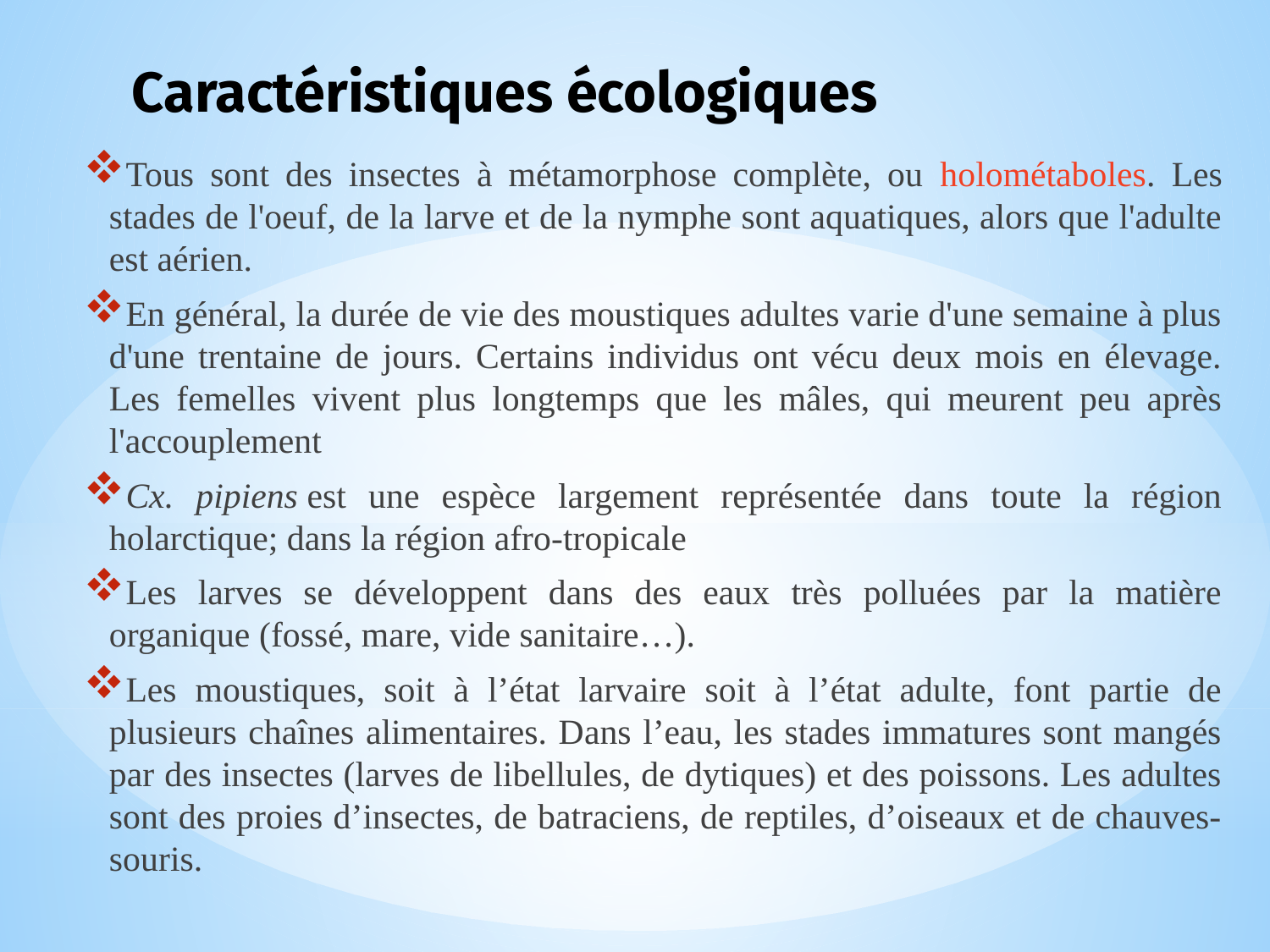

Caractéristiques écologiques
Tous sont des insectes à métamorphose complète, ou holométaboles. Les stades de l'oeuf, de la larve et de la nymphe sont aquatiques, alors que l'adulte est aérien.
En général, la durée de vie des moustiques adultes varie d'une semaine à plus d'une trentaine de jours. Certains individus ont vécu deux mois en élevage. Les femelles vivent plus longtemps que les mâles, qui meurent peu après l'accouplement
Cx. pipiens est une espèce largement représentée dans toute la région holarctique; dans la région afro-tropicale
Les larves se développent dans des eaux très polluées par la matière organique (fossé, mare, vide sanitaire…).
Les moustiques, soit à l’état larvaire soit à l’état adulte, font partie de plusieurs chaînes alimentaires. Dans l’eau, les stades immatures sont mangés par des insectes (larves de libellules, de dytiques) et des poissons. Les adultes sont des proies d’insectes, de batraciens, de reptiles, d’oiseaux et de chauves-souris.